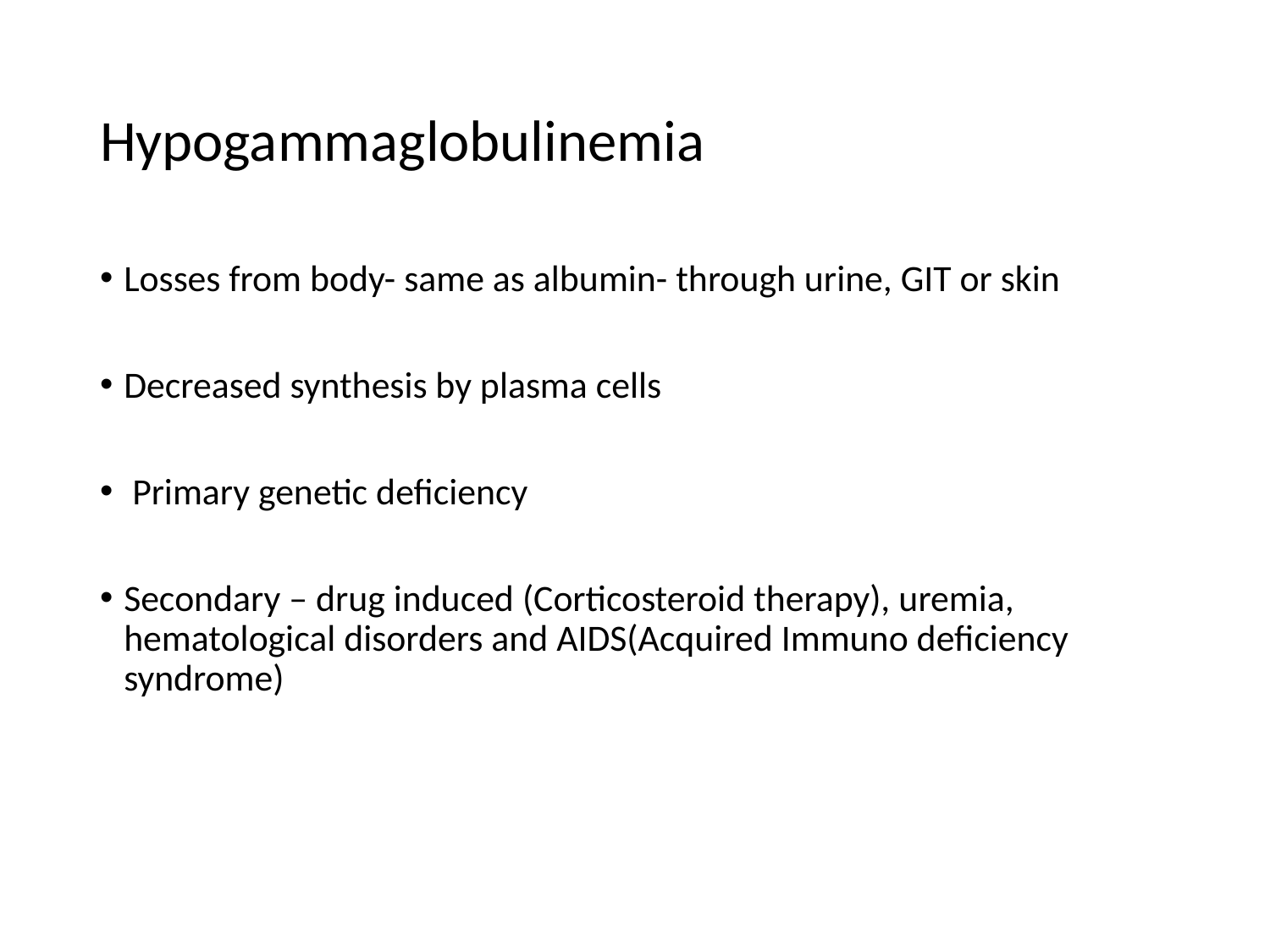

# Hypogammaglobulinemia
Losses from body- same as albumin- through urine, GIT or skin

Decreased synthesis by plasma cells

 Primary genetic deficiency

Secondary – drug induced (Corticosteroid therapy), uremia, hematological disorders and AIDS(Acquired Immuno deficiency syndrome)